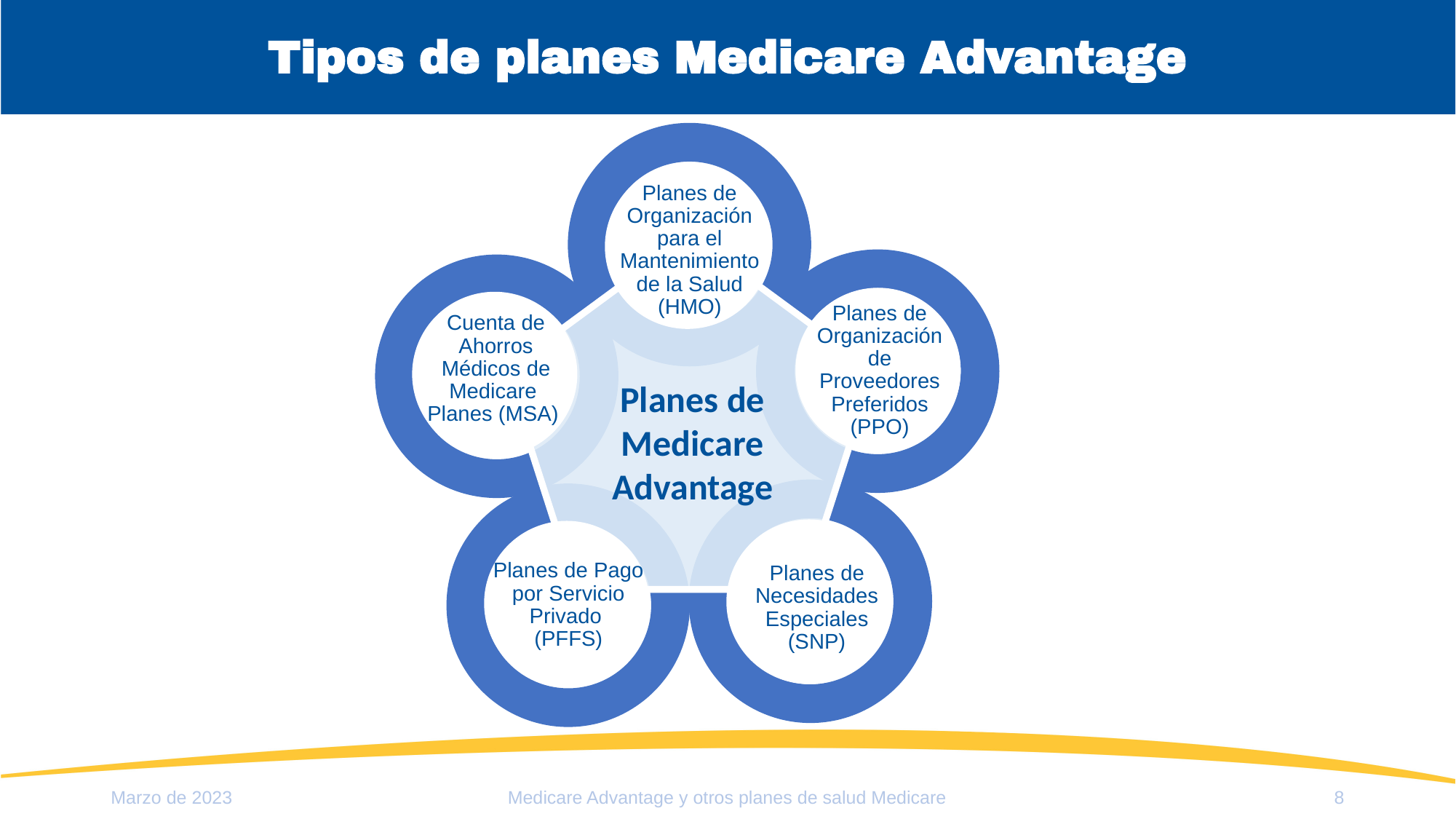

# Tipos de planes Medicare Advantage

Planes de Organización para el Mantenimiento de la Salud (HMO)
Planes de Organización de Proveedores Preferidos (PPO)
Cuenta de Ahorros Médicos de Medicare
Planes (MSA)
Planes de Medicare Advantage

Planes de Pago por Servicio Privado
(PFFS)
Planes de Necesidades Especiales (SNP)

Marzo de 2023
Medicare Advantage y otros planes de salud Medicare
8